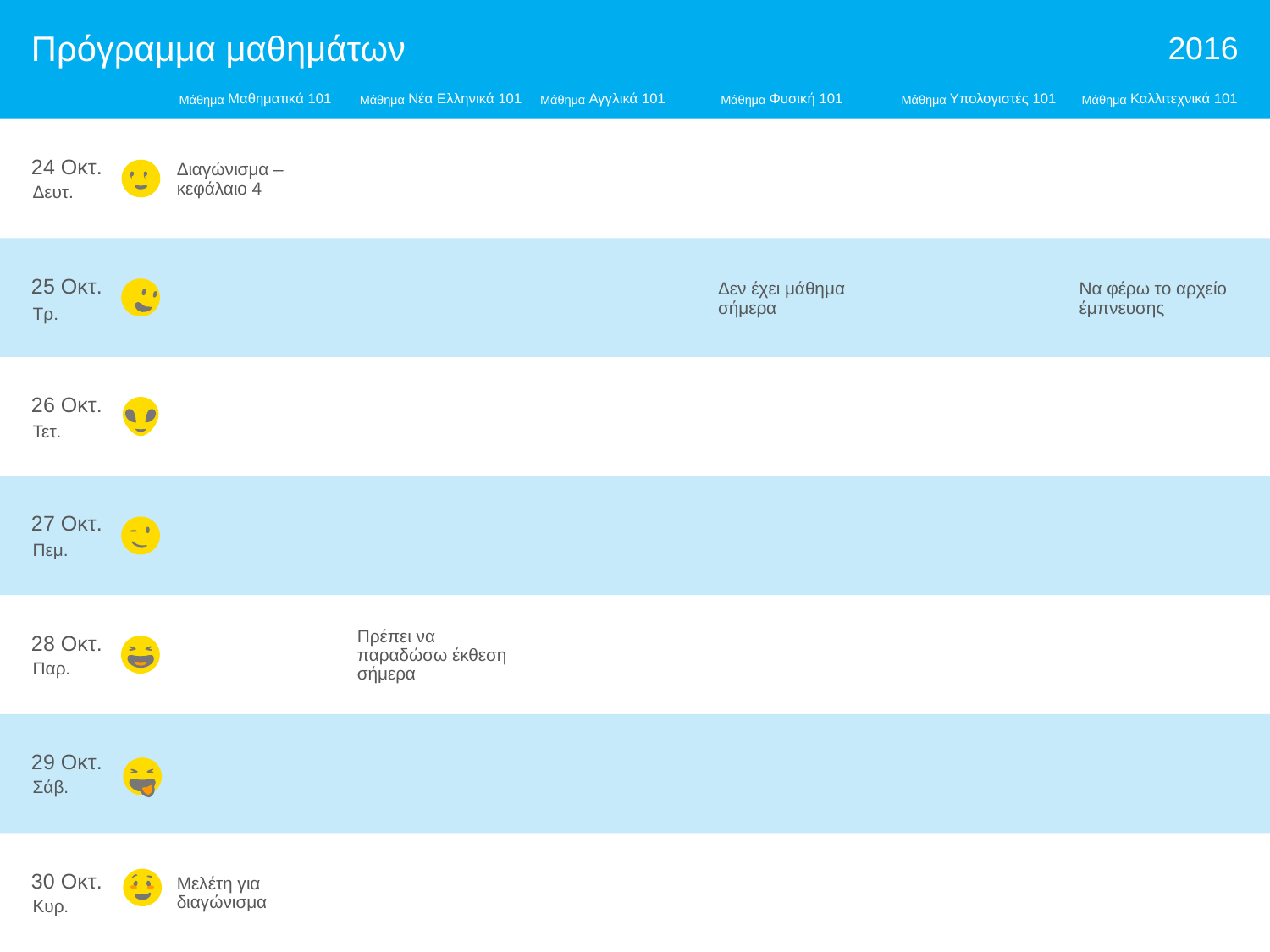

# Πρόγραμμα μαθημάτων
2016
Μαθηματικά 101
Νέα Ελληνικά 101
Αγγλικά 101
Φυσική 101
Υπολογιστές 101
Καλλιτεχνικά 101

Διαγώνισμα – κεφάλαιο 4
24 Οκτ.

Δεν έχει μάθημα σήμερα
Να φέρω το αρχείο έμπνευσης
25 Οκτ.

26 Οκτ.

27 Οκτ.

Πρέπει να παραδώσω έκθεση σήμερα
28 Οκτ.

29 Οκτ.

Μελέτη για διαγώνισμα
30 Οκτ.